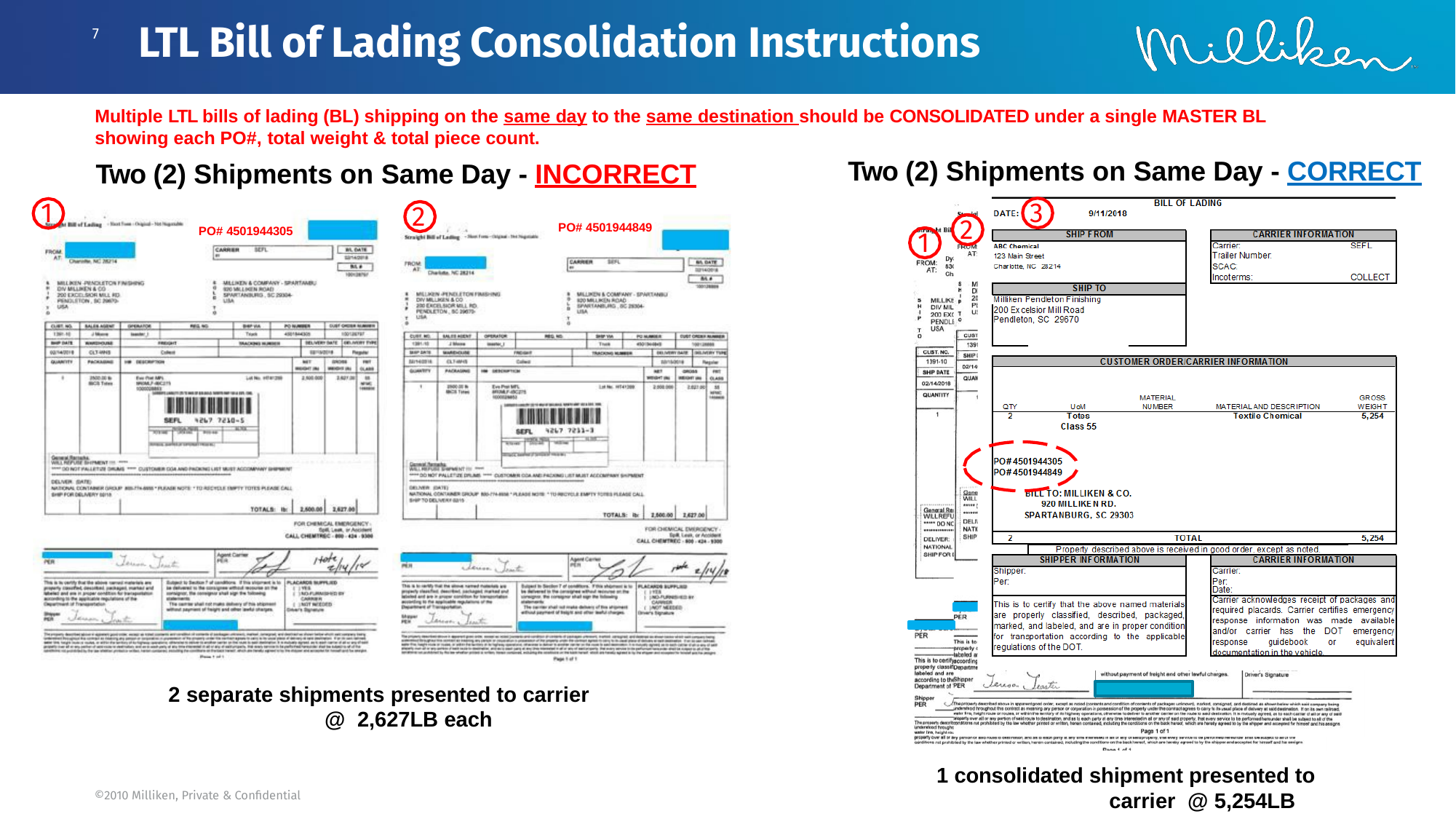

# LTL Bill of Lading Consolidation Instructions
7
Multiple LTL bills of lading (BL) shipping on the same day to the same destination should be CONSOLIDATED under a single MASTER BL  showing each PO#, total weight & total piece count.
Two (2) Shipments on Same Day - CORRECT
Two (2) Shipments on Same Day - INCORRECT

3
1
2

2

PO# 4501944849
PO# 4501944305
1

2 separate shipments presented to carrier @  2,627LB each

1 consolidated shipment presented to carrier  @ 5,254LB
©2010 Milliken, Private & Confidential